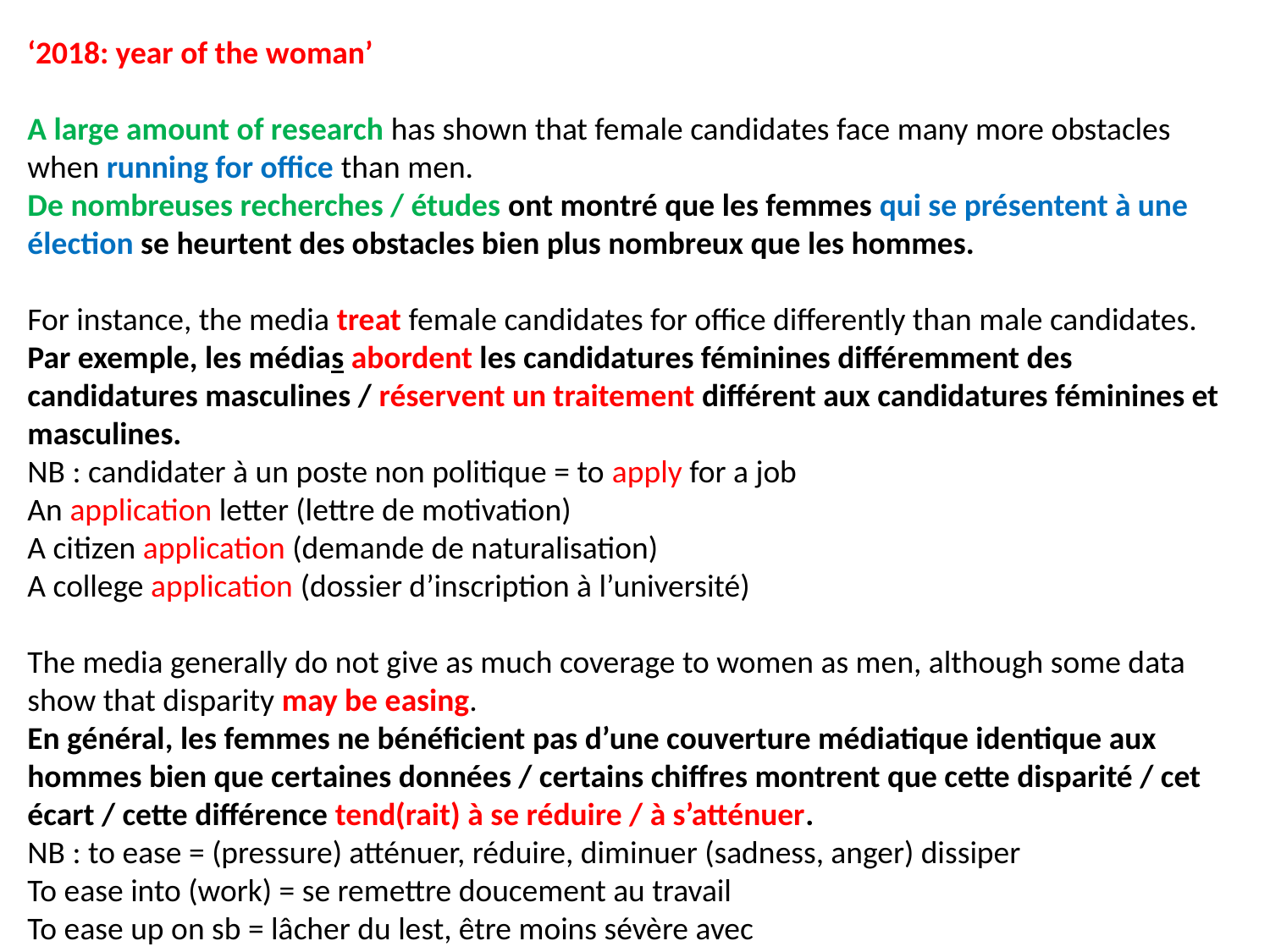

‘2018: year of the woman’

A large amount of research has shown that female candidates face many more obstacles when running for office than men.
De nombreuses recherches / études ont montré que les femmes qui se présentent à une élection se heurtent des obstacles bien plus nombreux que les hommes.

For instance, the media treat female candidates for office differently than male candidates.
Par exemple, les médias abordent les candidatures féminines différemment des candidatures masculines / réservent un traitement différent aux candidatures féminines et masculines.
NB : candidater à un poste non politique = to apply for a job
An application letter (lettre de motivation)
A citizen application (demande de naturalisation)
A college application (dossier d’inscription à l’université)

The media generally do not give as much coverage to women as men, although some data show that disparity may be easing.
En général, les femmes ne bénéficient pas d’une couverture médiatique identique aux hommes bien que certaines données / certains chiffres montrent que cette disparité / cet écart / cette différence tend(rait) à se réduire / à s’atténuer.
NB : to ease = (pressure) atténuer, réduire, diminuer (sadness, anger) dissiper
To ease into (work) = se remettre doucement au travail
To ease up on sb = lâcher du lest, être moins sévère avec